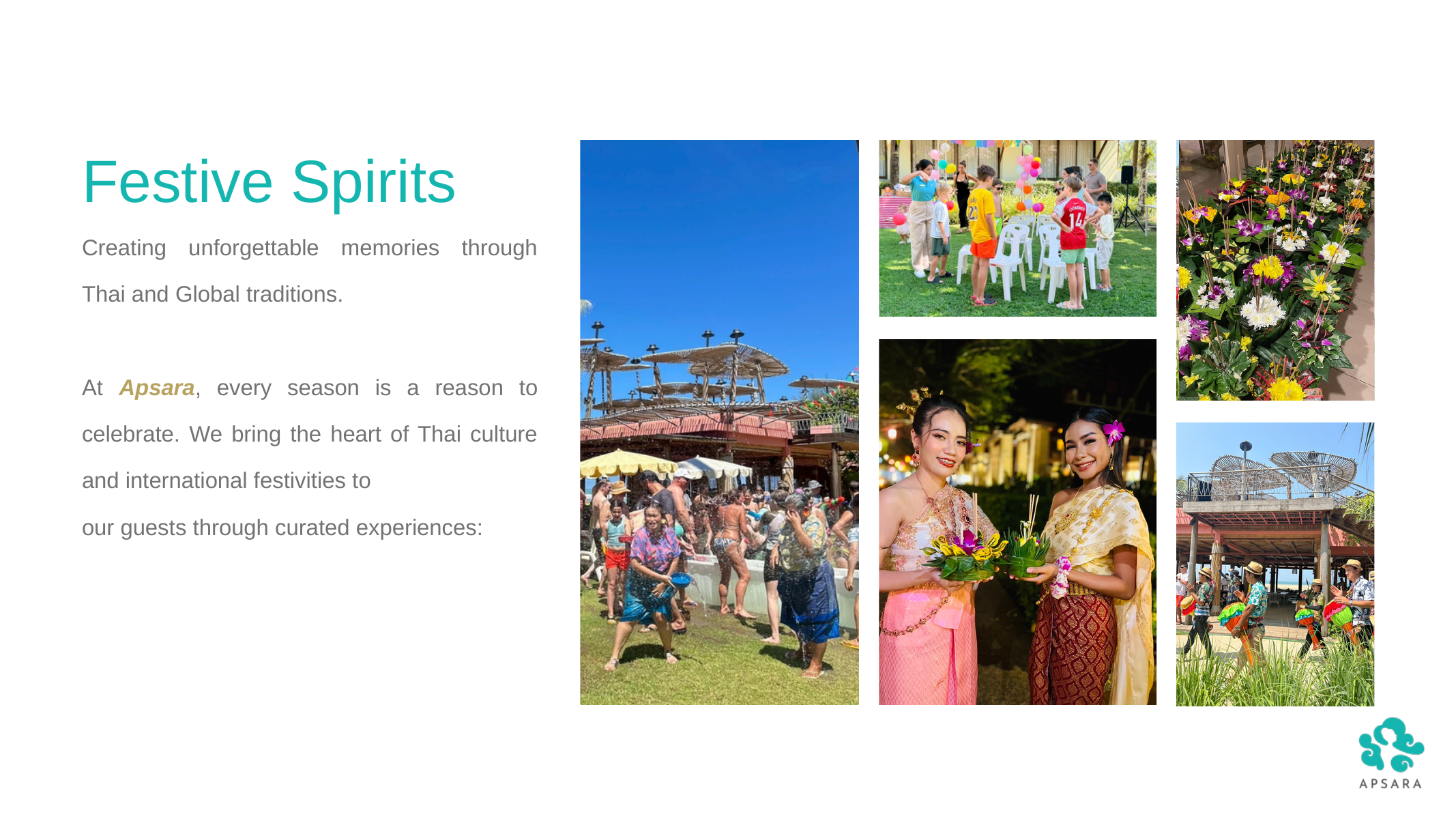

Festive Spirits

Creating unforgettable memories through Thai and Global traditions.

At Apsara, every season is a reason to celebrate. We bring the heart of Thai culture and international festivities to
our guests through curated experiences: